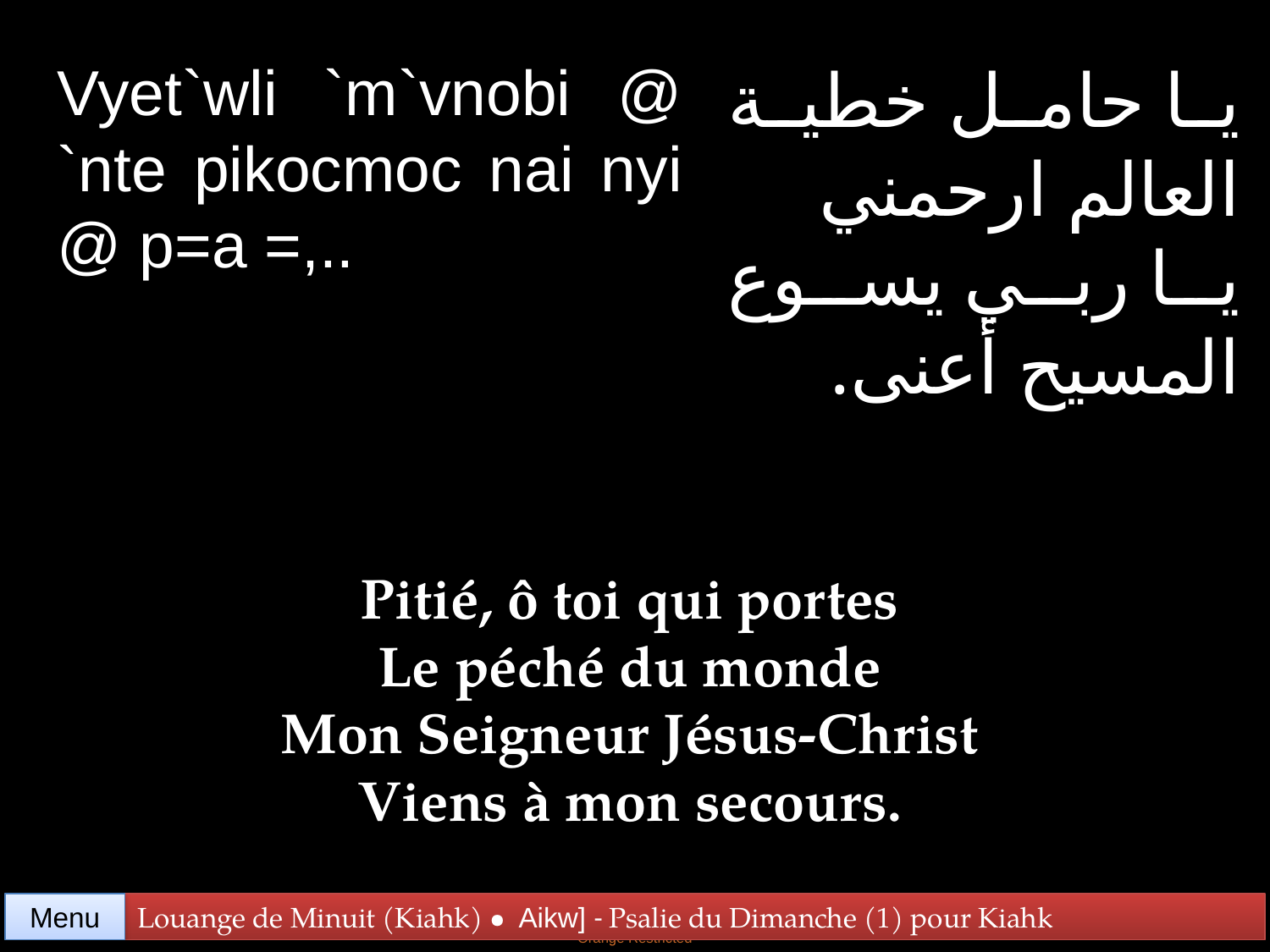

Vyet`wli `m`vnobi @ `nte pikocmoc nai nyi @ p=a =,..
يا حامل خطية العالم ارحمني
يا ربي يسوع المسيح أعنى.
Pitié, ô toi qui portes
Le péché du monde
Mon Seigneur Jésus-Christ
Viens à mon secours.
Menu
Louange de Minuit (Kiahk) •  Aikw] - Psalie du Dimanche (1) pour Kiahk